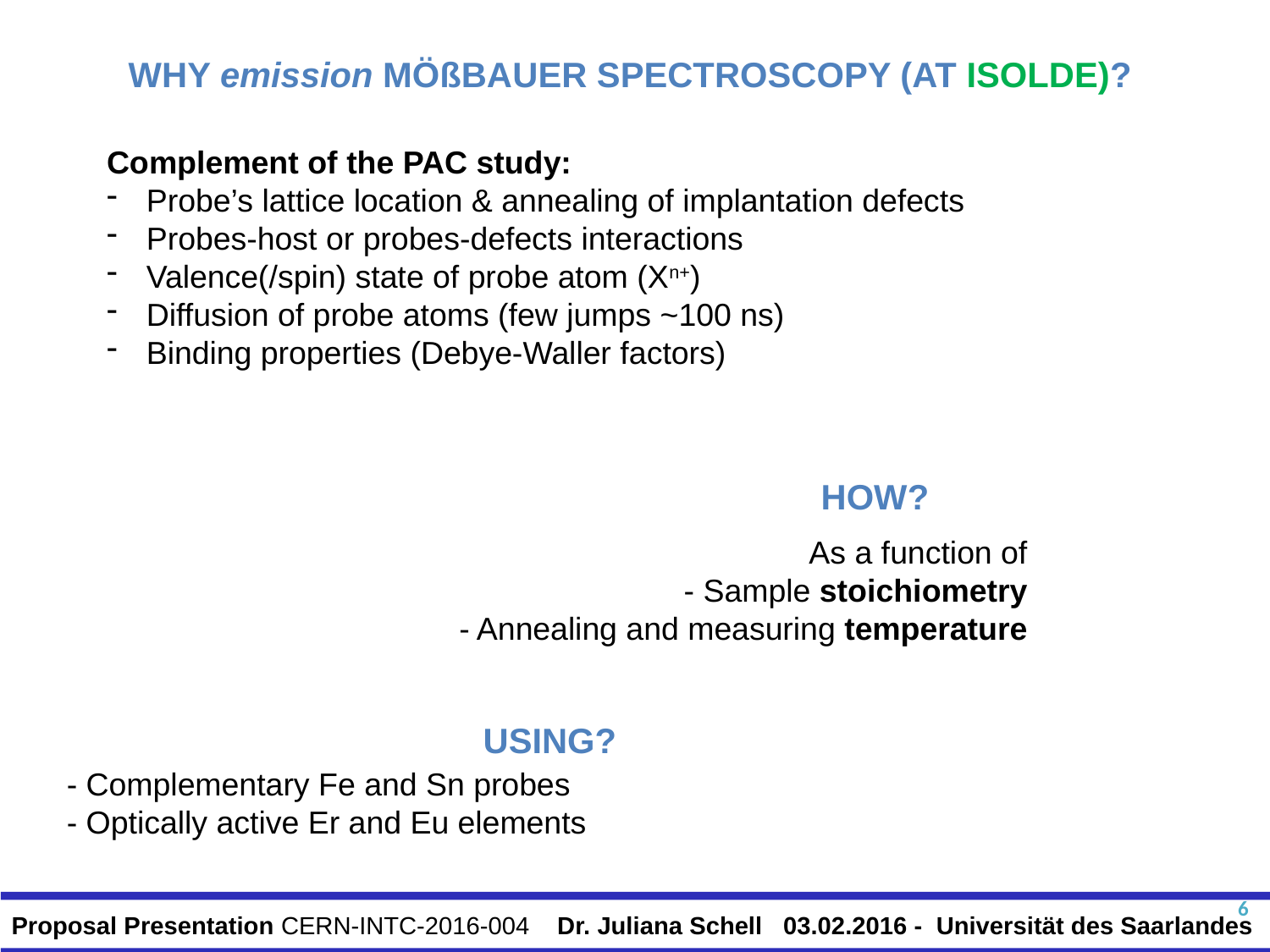

WHY emission MÖßBAUER SPECTROSCOPY (AT ISOLDE)?
Complement of the PAC study:
Probe’s lattice location & annealing of implantation defects
Probes-host or probes-defects interactions
Valence(/spin) state of probe atom (Xn+)
Diffusion of probe atoms (few jumps ~100 ns)
Binding properties (Debye-Waller factors)

HOW?
As a function of
- Sample stoichiometry
- Annealing and measuring temperature
USING?
- Complementary Fe and Sn probes
- Optically active Er and Eu elements

6

Proposal Presentation CERN-INTC-2016-004    Dr. Juliana Schell   03.02.2016 -  Universität des Saarlandes